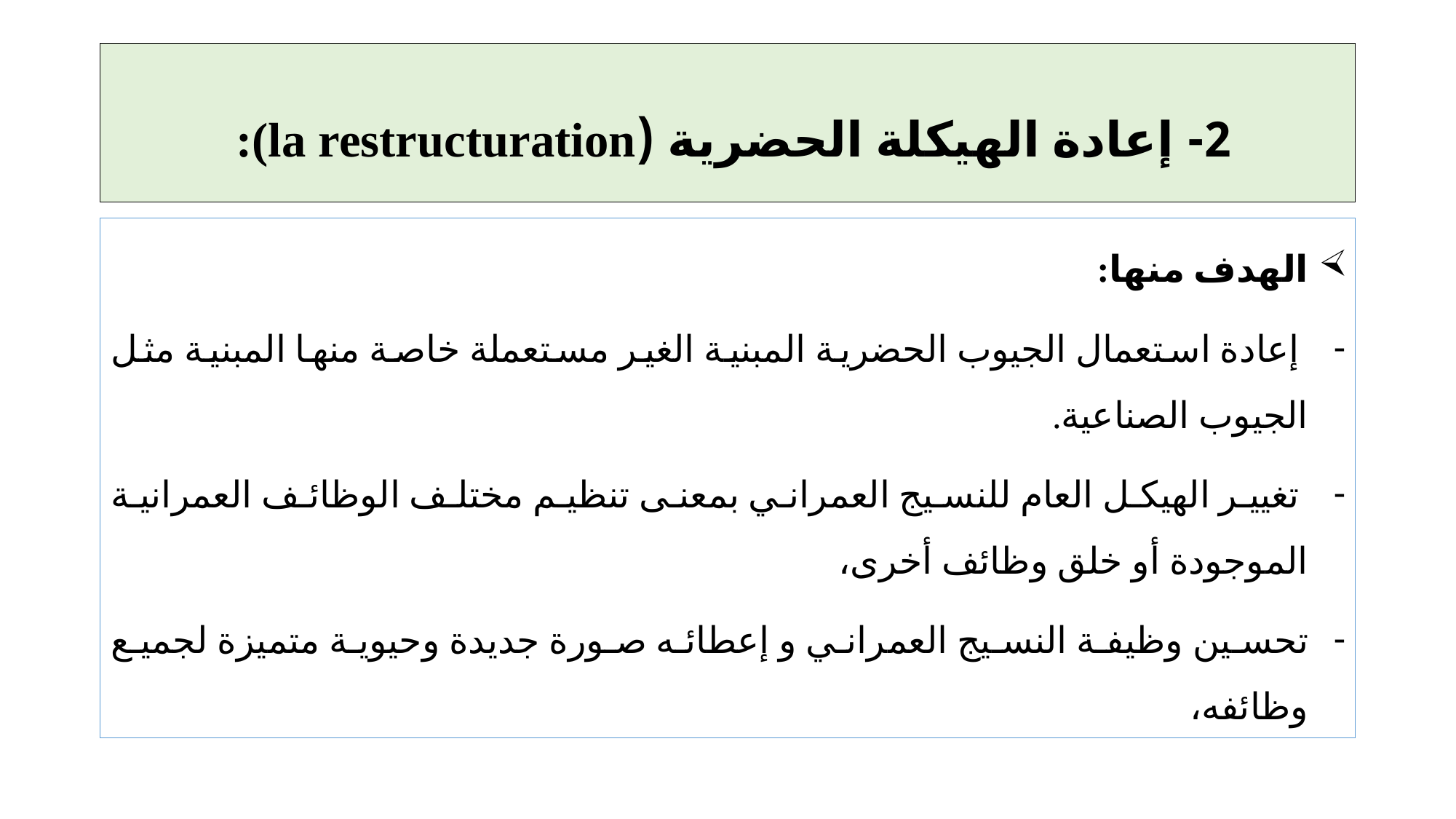

# 2- إعادة الهيكلة الحضرية (la restructuration):
الهدف منها:
 إعادة استعمال الجيوب الحضرية المبنية الغير مستعملة خاصة منها المبنية مثل الجيوب الصناعية.
 تغيير الهيكل العام للنسيج العمراني بمعنى تنظيم مختلف الوظائف العمرانية الموجودة أو خلق وظائف أخرى،
تحسين وظيفة النسيج العمراني و إعطائه صورة جديدة وحيوية متميزة لجميع وظائفه،